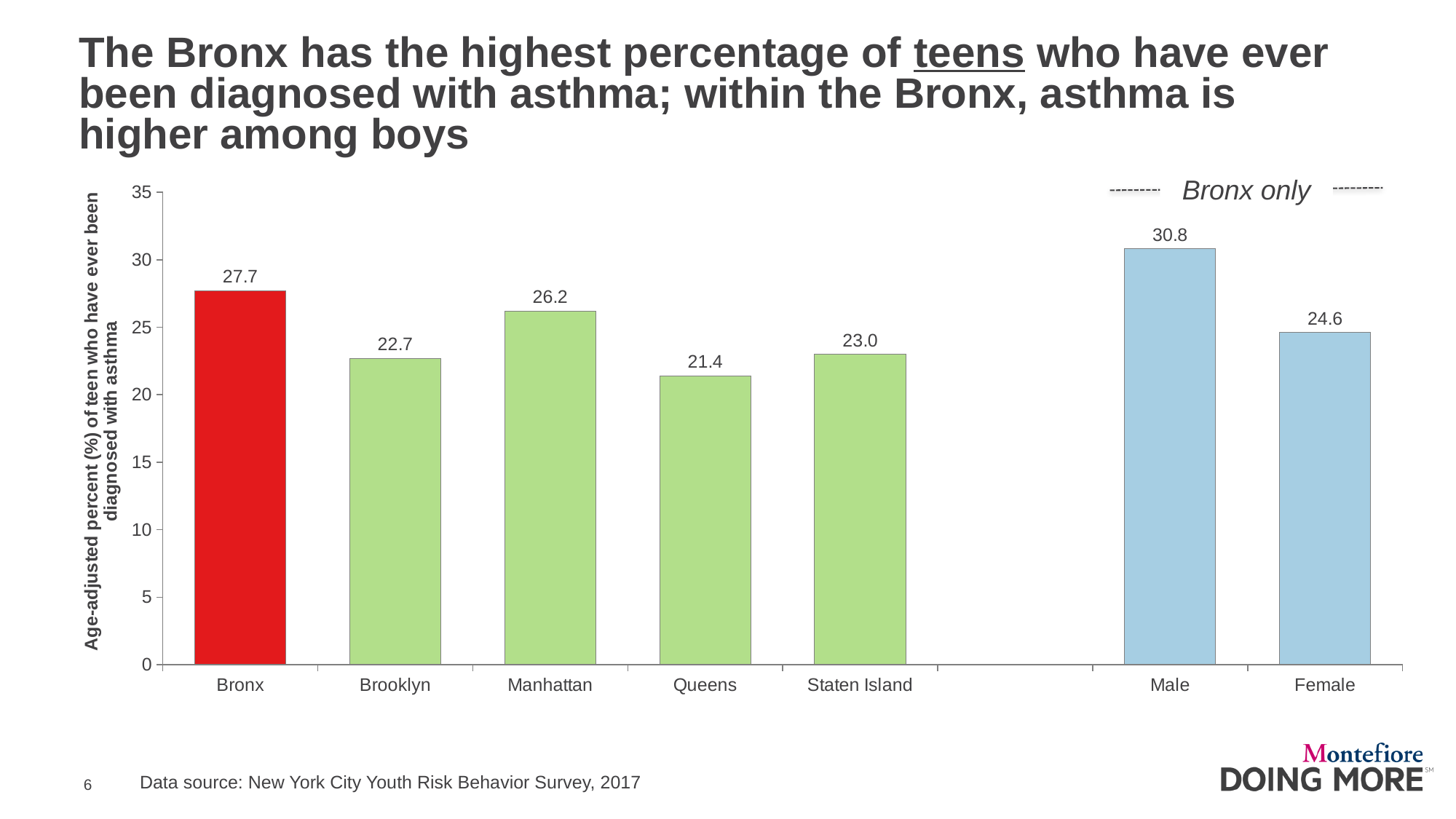

# The Bronx has the highest percentage of teens who have ever been diagnosed with asthma; within the Bronx, asthma is higher among boys
Bronx only

### Chart

| Category | Series 1 |
|---|---|
| Bronx | 27.7 |
| Brooklyn | 22.7 |
| Manhattan | 26.2 |
| Queens | 21.4 |
| Staten Island | 23.0 |
|  | None |
| Male | 30.8 |
| Female | 24.6 |
Data source: New York City Youth Risk Behavior Survey, 2017